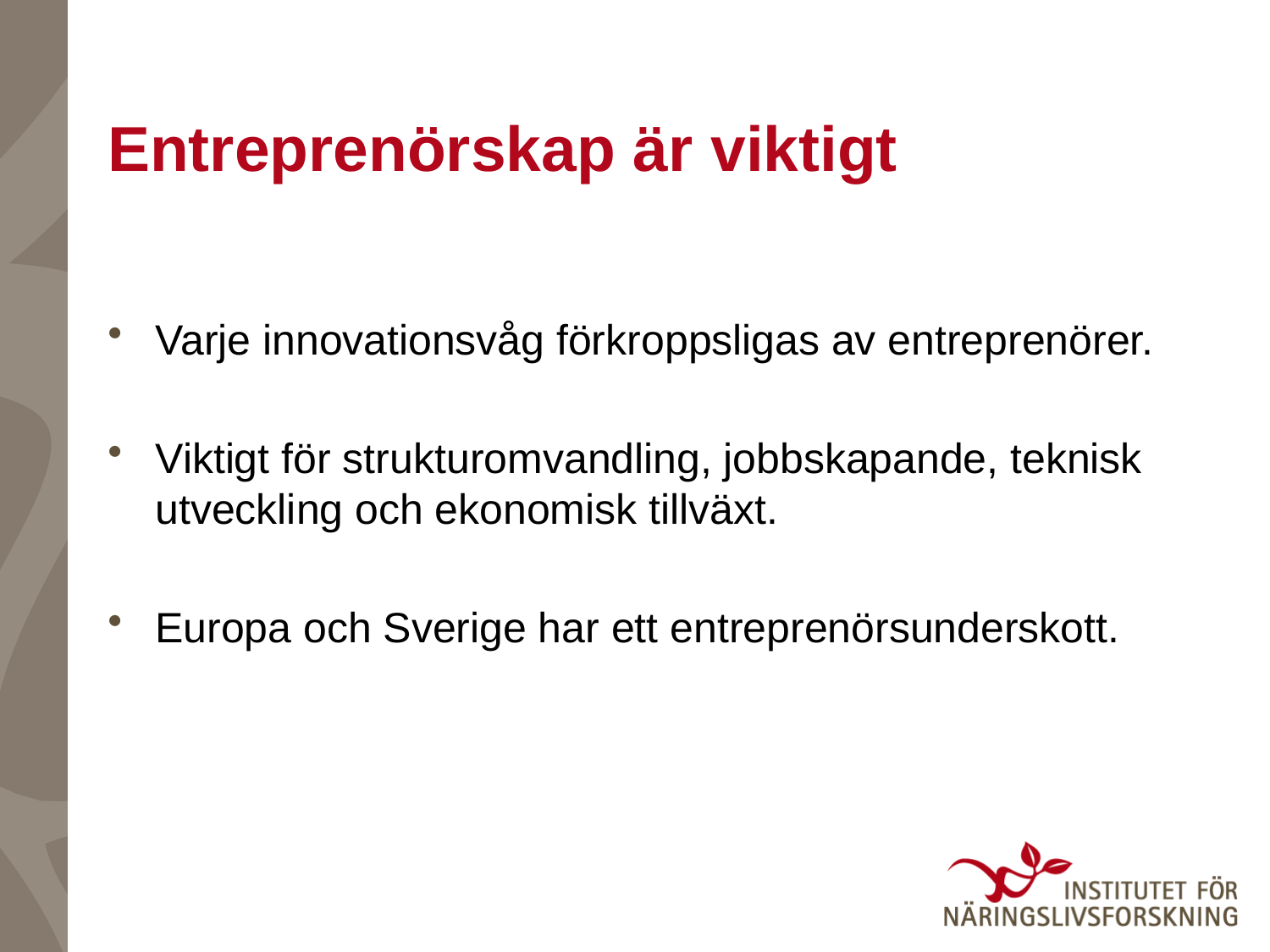

# Entreprenörskap är viktigt
Varje innovationsvåg förkroppsligas av entreprenörer.

Viktigt för strukturomvandling, jobbskapande, teknisk utveckling och ekonomisk tillväxt.

Europa och Sverige har ett entreprenörsunderskott.